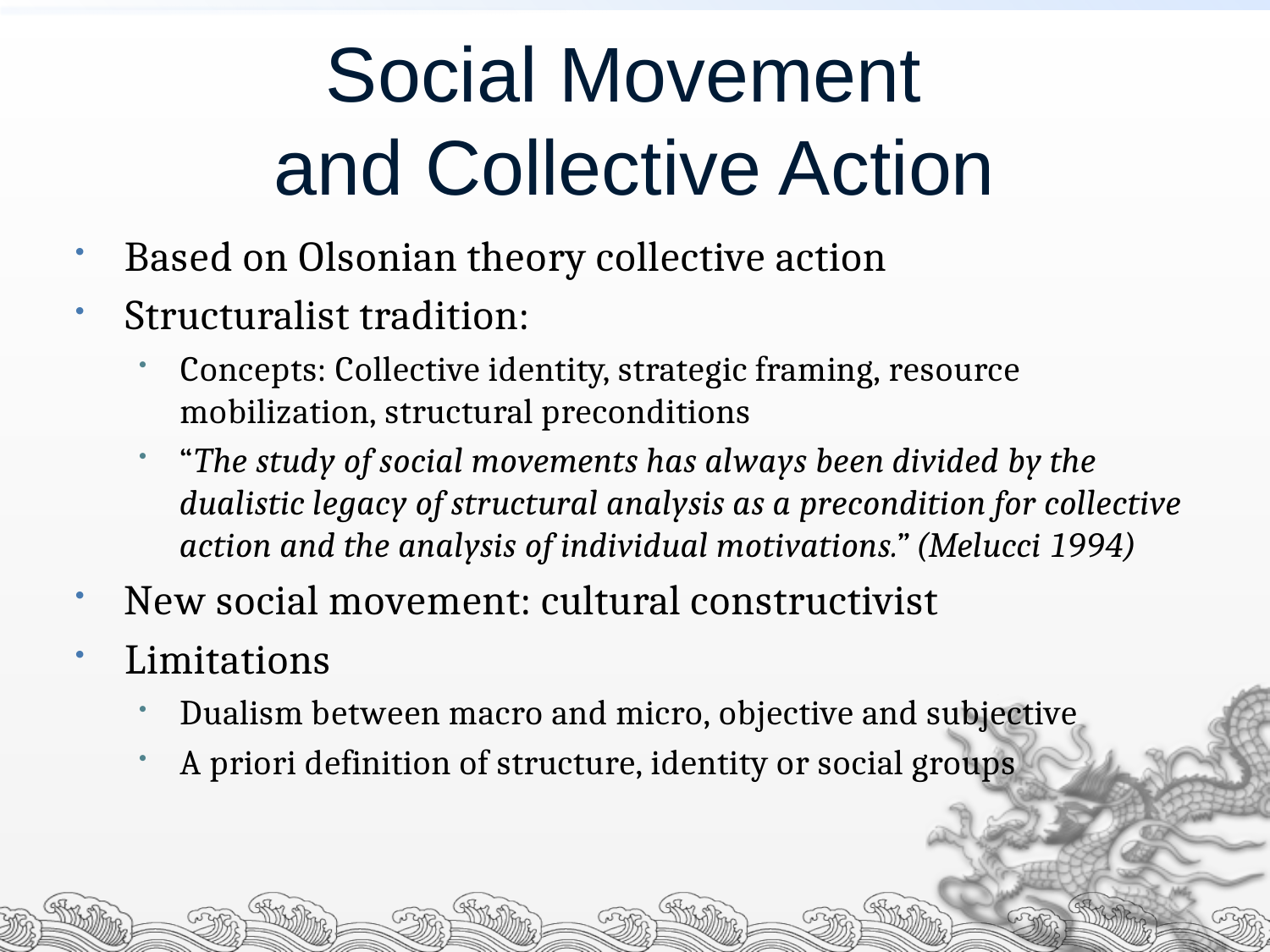

# Social Movement and Collective Action
Based on Olsonian theory collective action
Structuralist tradition:
Concepts: Collective identity, strategic framing, resource mobilization, structural preconditions
“The study of social movements has always been divided by the dualistic legacy of structural analysis as a precondition for collective action and the analysis of individual motivations.” (Melucci 1994)
New social movement: cultural constructivist
Limitations
Dualism between macro and micro, objective and subjective
A priori definition of structure, identity or social groups